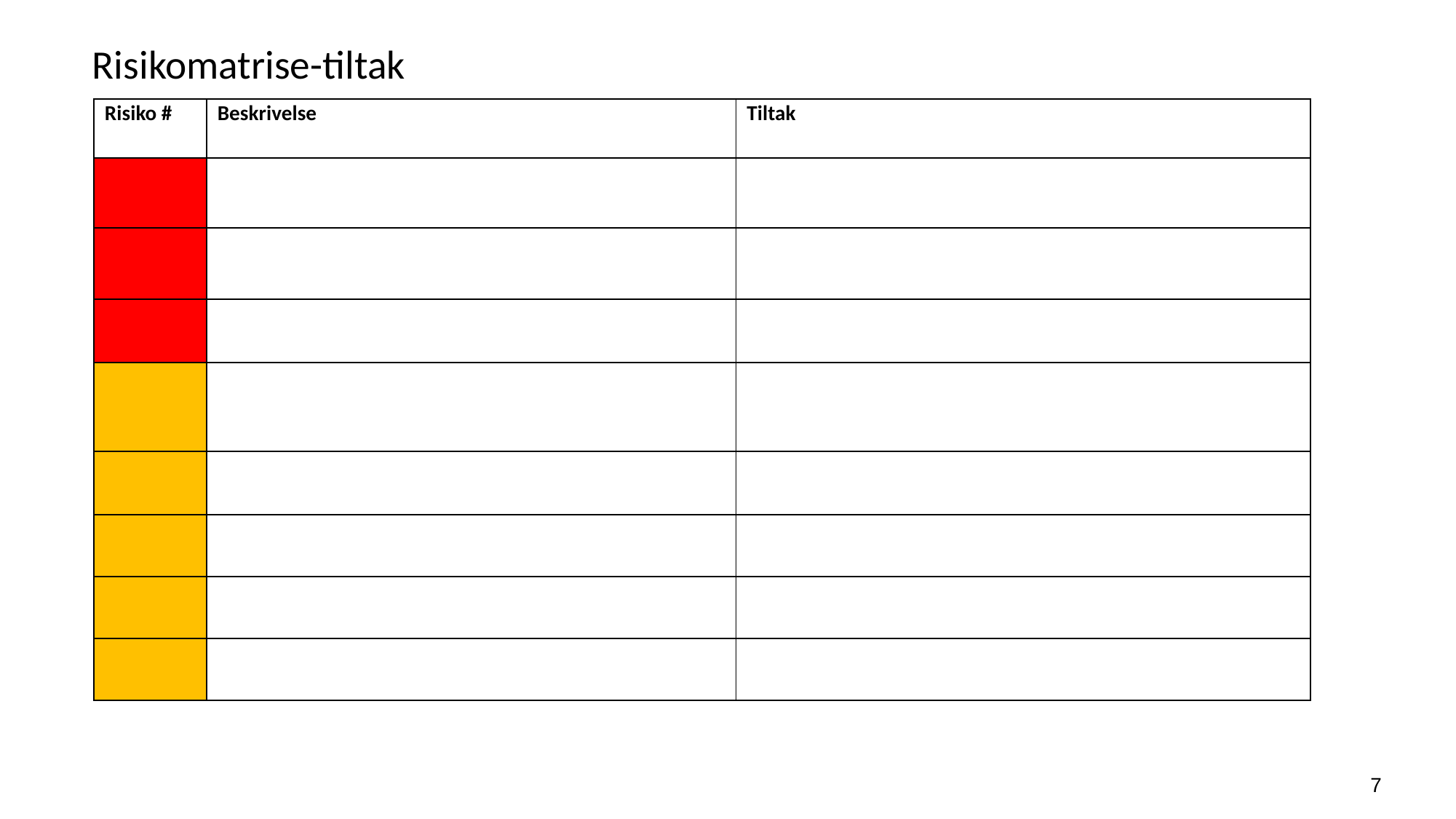

# Risikomatrise-tiltak
| Risiko # | Beskrivelse | Tiltak |
| --- | --- | --- |
|  |  |  |
|  |  |  |
|  |  |  |
|  |  |  |
|  |  |  |
|  |  |  |
|  |  |  |
|  |  |  |